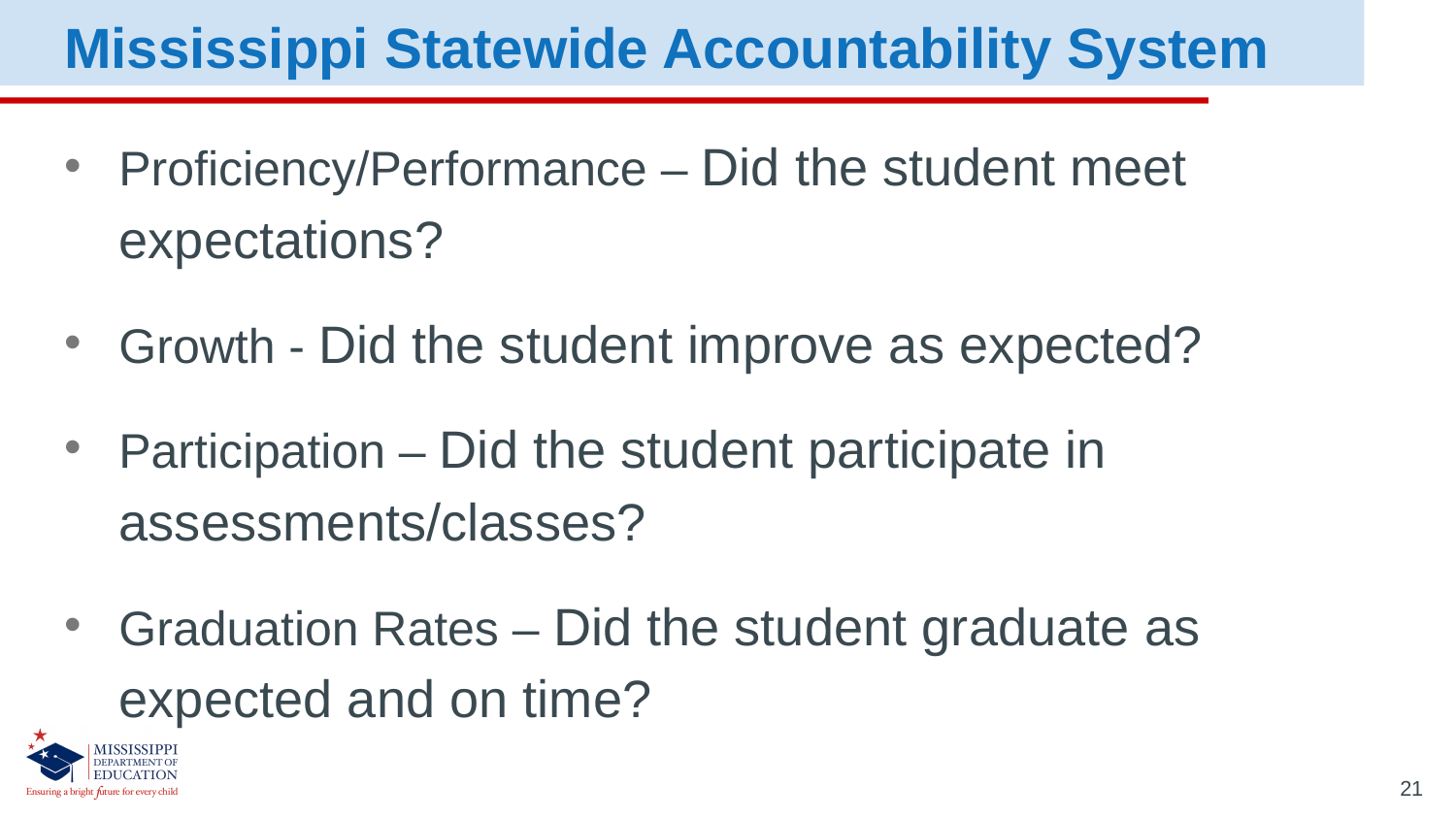

Mississippi Statewide Accountability System
Proficiency/Performance – Did the student meet expectations?
Growth - Did the student improve as expected?
Participation – Did the student participate in assessments/classes?
Graduation Rates – Did the student graduate as expected and on time?
21